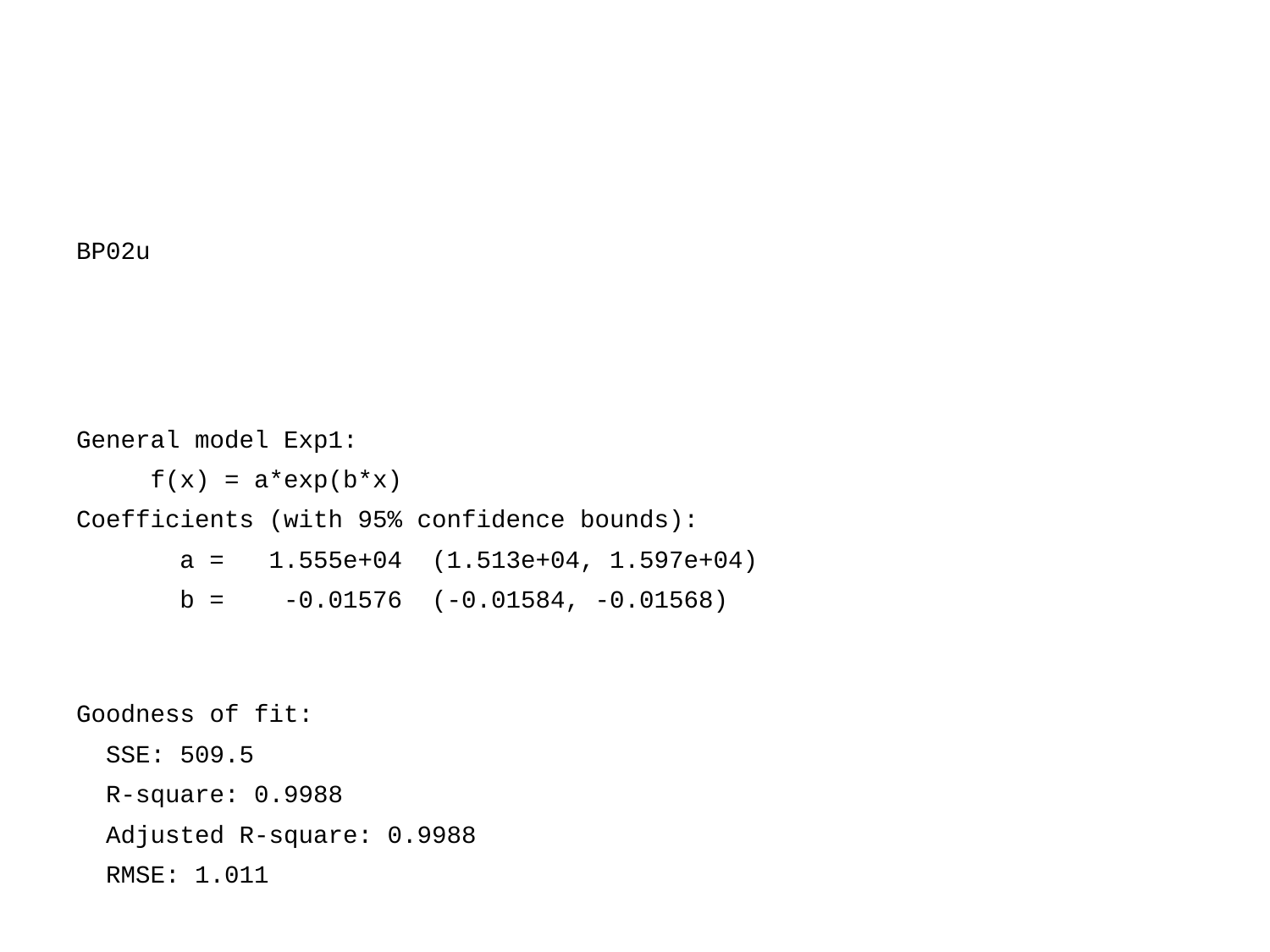

#
BP02u

General model Exp1:
     f(x) = a*exp(b*x)
Coefficients (with 95% confidence bounds):
       a =   1.555e+04  (1.513e+04, 1.597e+04)
       b =    -0.01576  (-0.01584, -0.01568)

Goodness of fit:
  SSE: 509.5
  R-square: 0.9988
  Adjusted R-square: 0.9988
  RMSE: 1.011